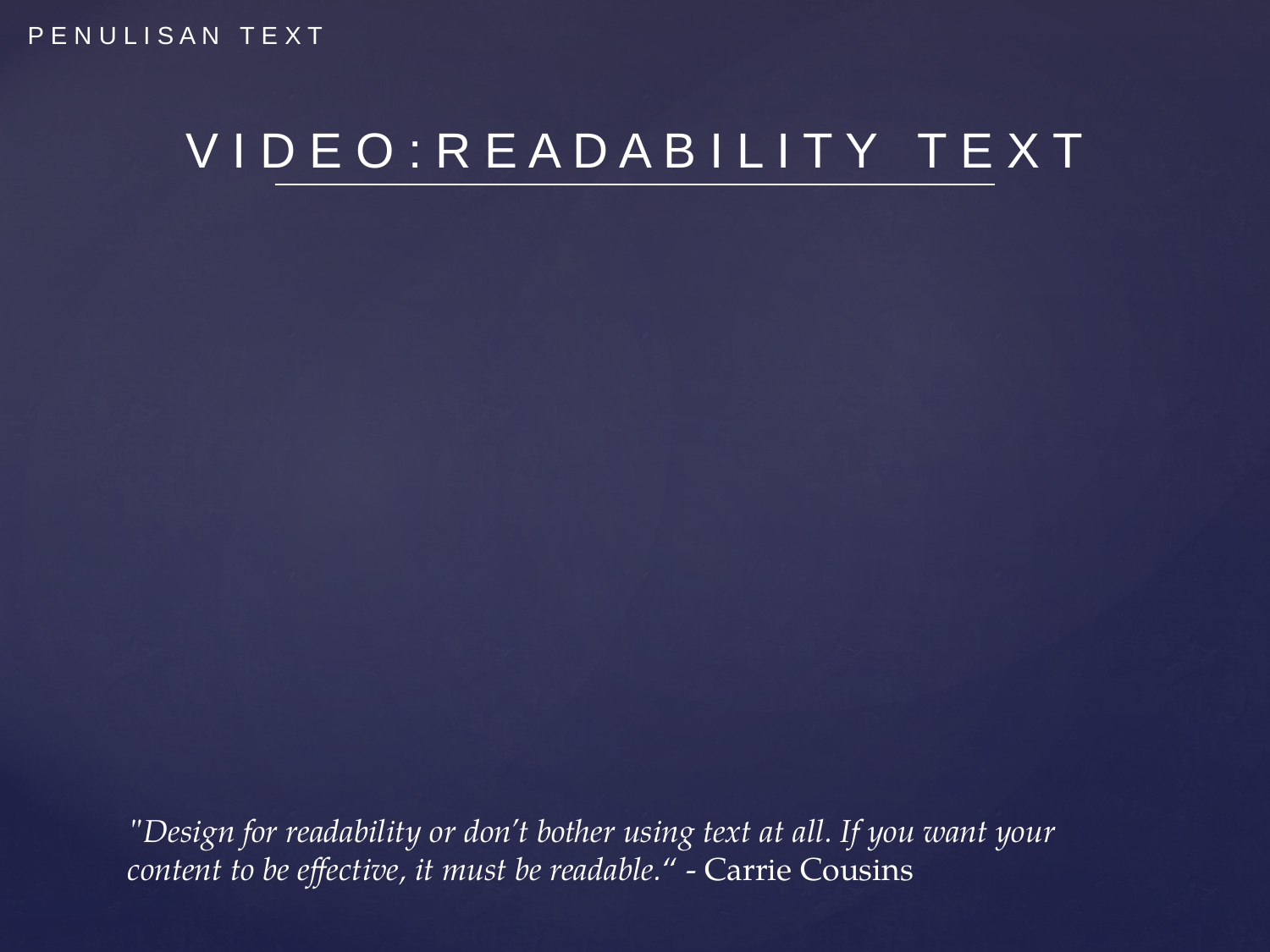

P E N U L I S A N   T E X T
V I D E O : R E A D A B I L I T Y   T E X T
# "Design for readability or don’t bother using text at all. If you want your content to be effective, it must be readable.“ - Carrie Cousins